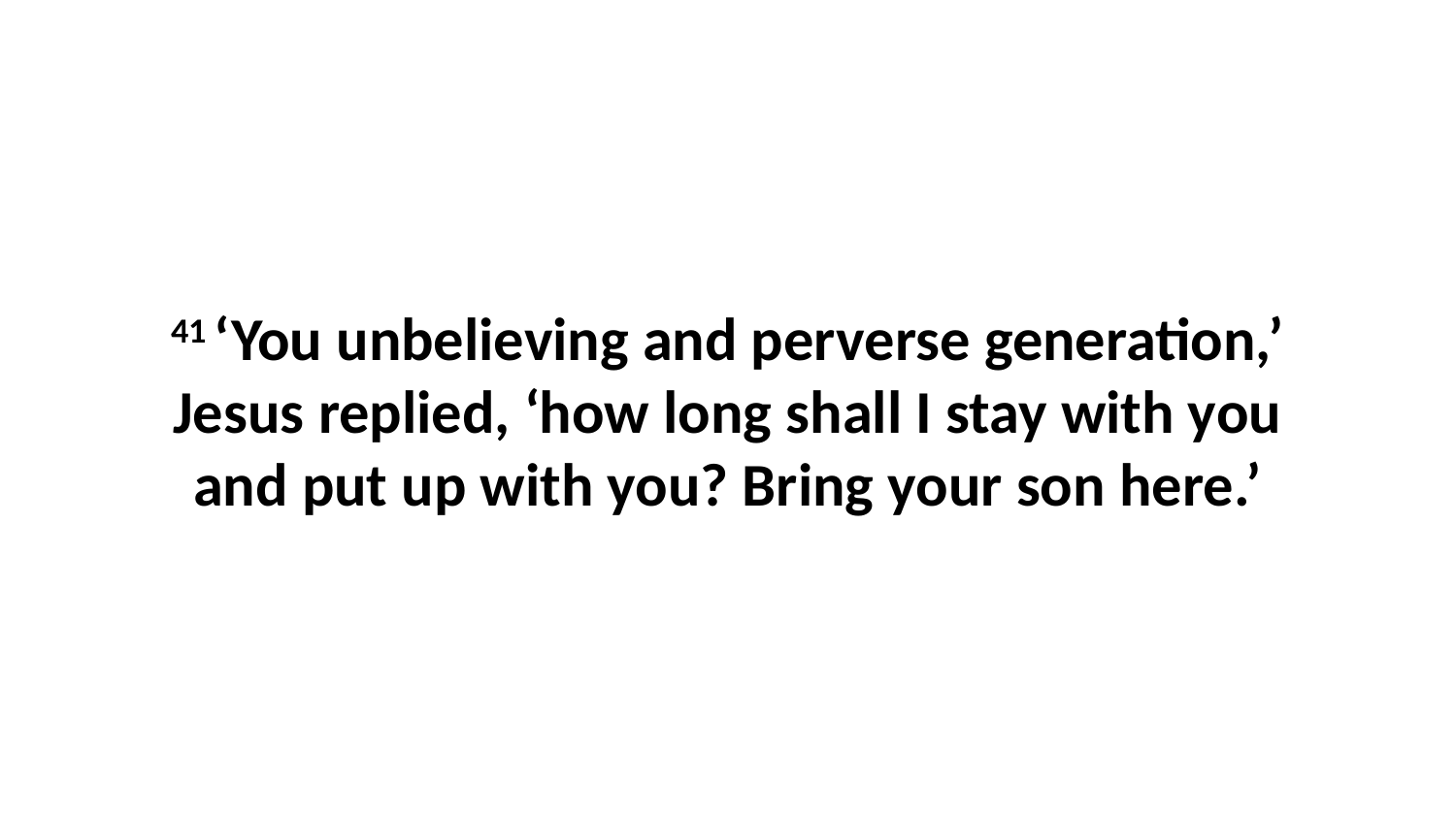

41 ‘You unbelieving and perverse generation,’ Jesus replied, ‘how long shall I stay with you and put up with you? Bring your son here.’